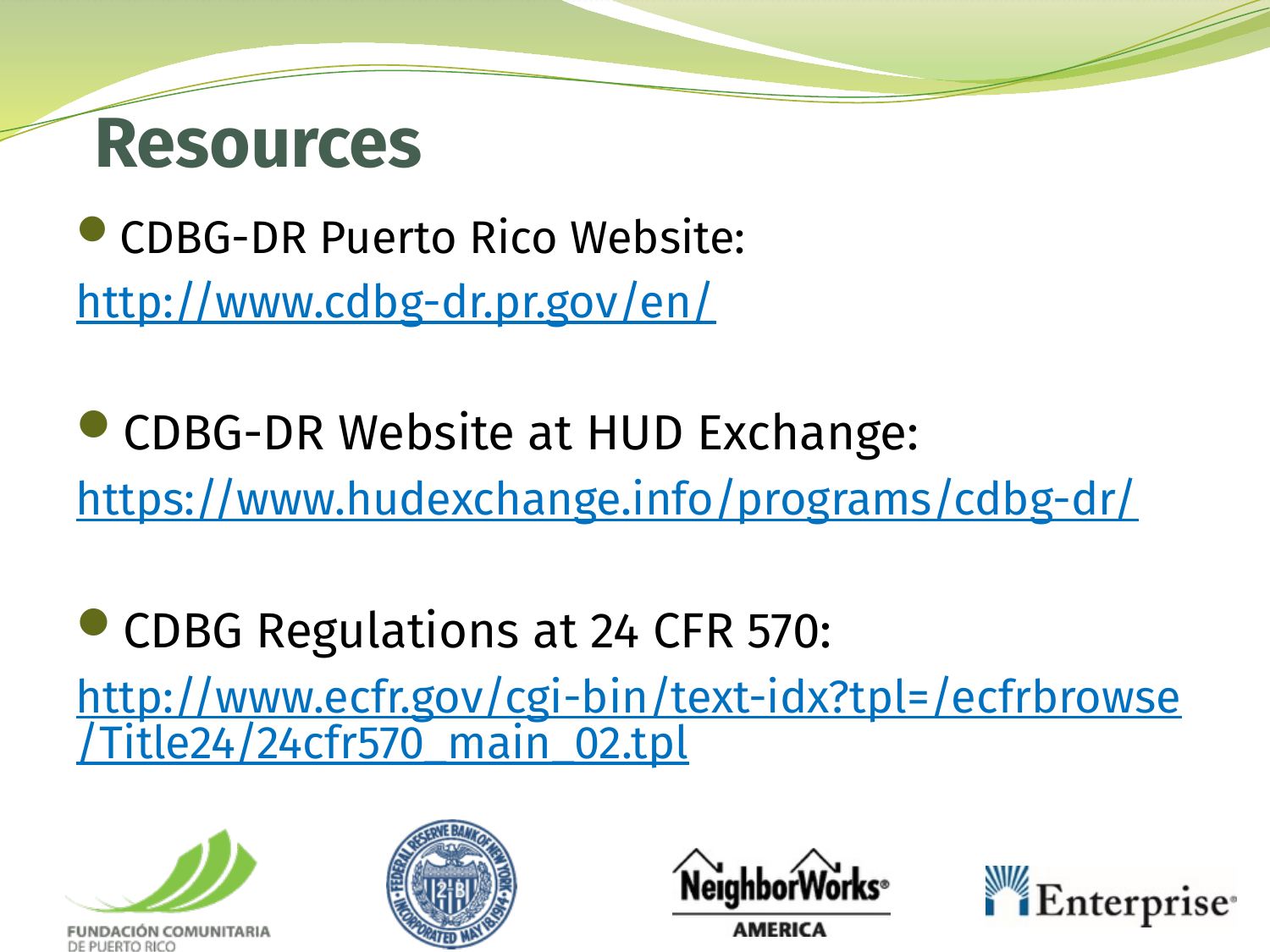

# Resources
CDBG-DR Puerto Rico Website:
http://www.cdbg-dr.pr.gov/en/

CDBG-DR Website at HUD Exchange:
https://www.hudexchange.info/programs/cdbg-dr/

CDBG Regulations at 24 CFR 570:
http://www.ecfr.gov/cgi-bin/text-idx?tpl=/ecfrbrowse/Title24/24cfr570_main_02.tpl